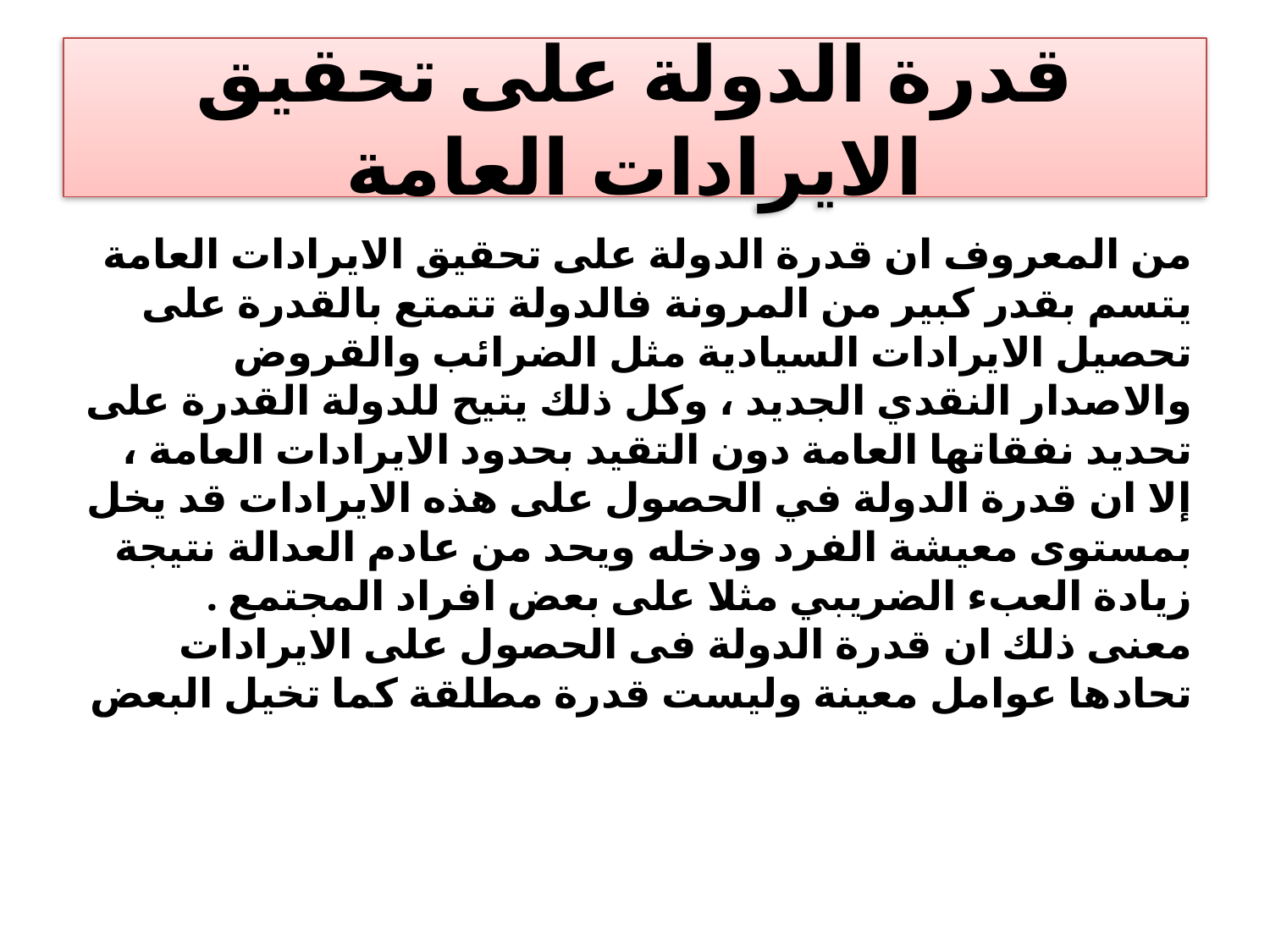

# قدرة الدولة على تحقيق الايرادات العامة
من المعروف ان قدرة الدولة على تحقيق الايرادات العامة يتسم بقدر كبير من المرونة فالدولة تتمتع بالقدرة على تحصيل الايرادات السيادية مثل الضرائب والقروض والاصدار النقدي الجديد ، وكل ذلك يتيح للدولة القدرة على تحديد نفقاتها العامة دون التقيد بحدود الايرادات العامة ، إلا ان قدرة الدولة في الحصول على هذه الايرادات قد يخل بمستوى معيشة الفرد ودخله ويحد من عادم العدالة نتيجة زيادة العبء الضريبي مثلا على بعض افراد المجتمع .
معنى ذلك ان قدرة الدولة فى الحصول على الايرادات تحادها عوامل معينة وليست قدرة مطلقة كما تخيل البعض